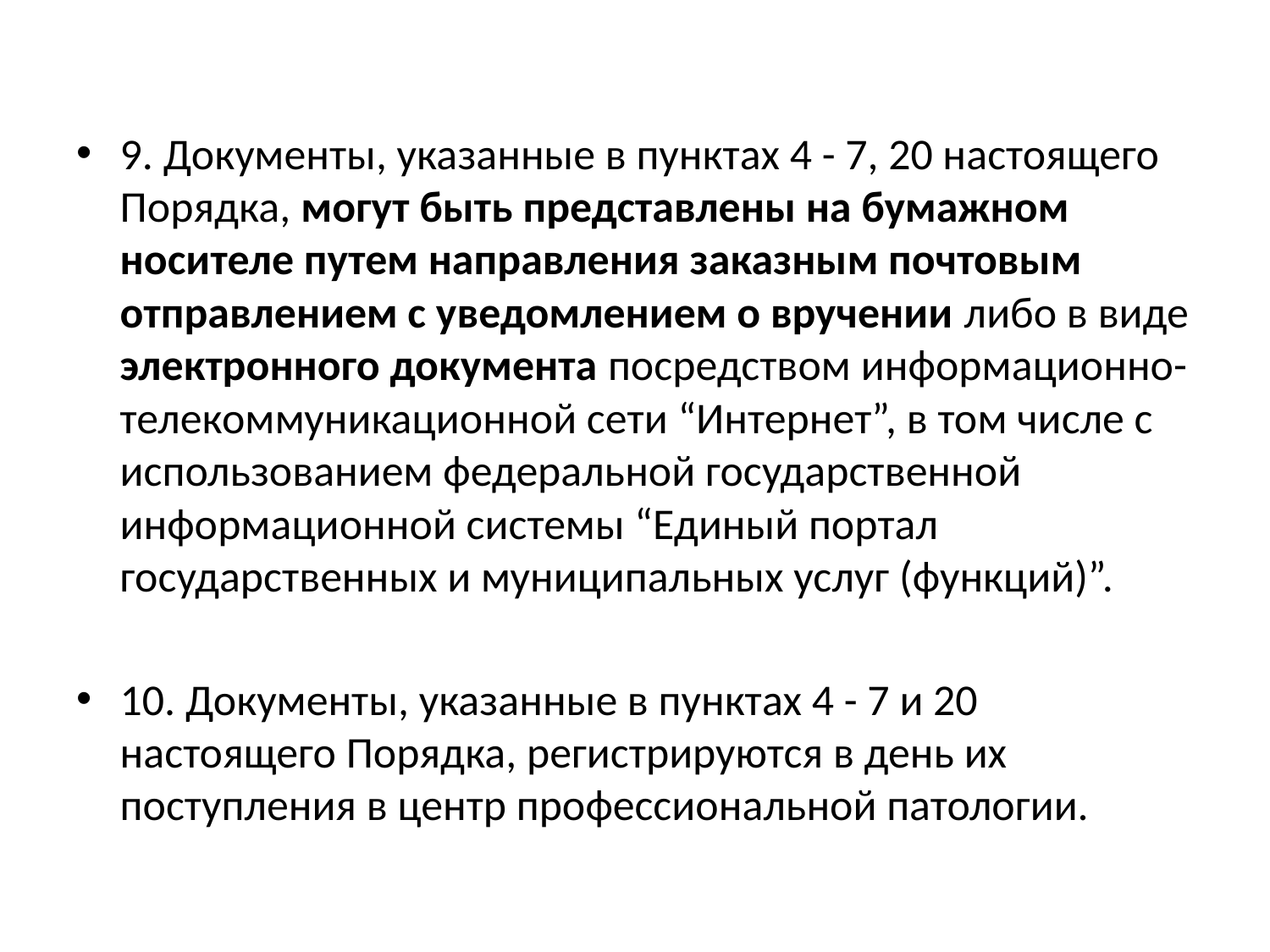

9. Документы, указанные в пунктах 4 - 7, 20 настоящего Порядка, могут быть представлены на бумажном носителе путем направления заказным почтовым отправлением с уведомлением о вручении либо в виде электронного документа посредством информационно-телекоммуникационной сети “Интернет”, в том числе с использованием федеральной государственной информационной системы “Единый портал государственных и муниципальных услуг (функций)”.

10. Документы, указанные в пунктах 4 - 7 и 20 настоящего Порядка, регистрируются в день их поступления в центр профессиональной патологии.